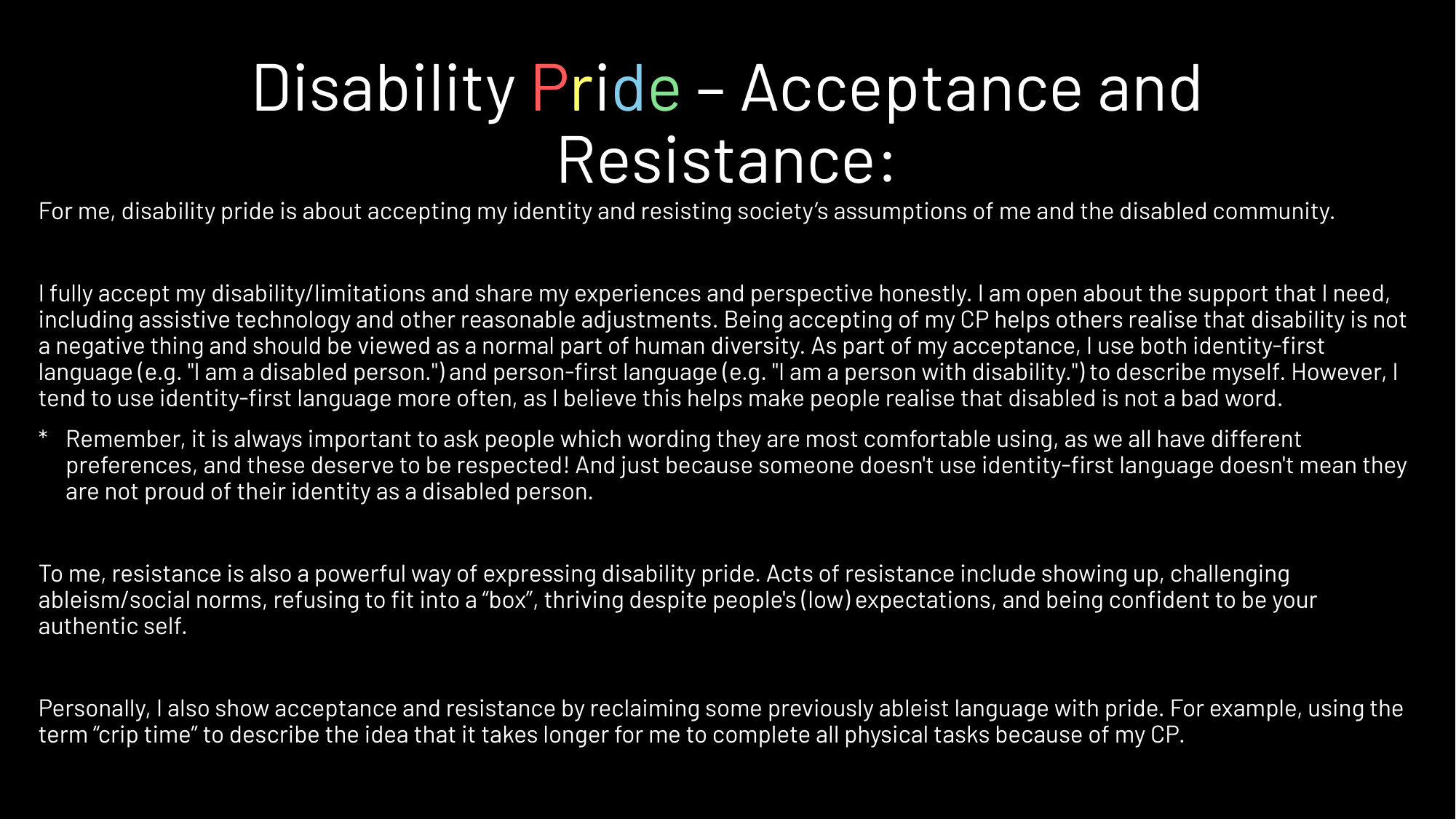

# Disability Pride – Acceptance and Resistance:
For me, disability pride is about accepting my identity and resisting society’s assumptions of me and the disabled community.

I fully accept my disability/limitations and share my experiences and perspective honestly. I am open about the support that I need, including assistive technology and other reasonable adjustments. Being accepting of my CP helps others realise that disability is not a negative thing and should be viewed as a normal part of human diversity. As part of my acceptance, I use both identity-first language (e.g. "I am a disabled person.") and person-first language (e.g. "I am a person with disability.") to describe myself. However, I tend to use identity-first language more often, as I believe this helps make people realise that disabled is not a bad word.
Remember, it is always important to ask people which wording they are most comfortable using, as we all have different preferences, and these deserve to be respected! And just because someone doesn't use identity-first language doesn't mean they are not proud of their identity as a disabled person.

To me, resistance is also a powerful way of expressing disability pride. Acts of resistance include showing up, challenging ableism/social norms, refusing to fit into a “box”, thriving despite people's (low) expectations, and being confident to be your authentic self.

Personally, I also show acceptance and resistance by reclaiming some previously ableist language with pride. For example, using the term “crip time” to describe the idea that it takes longer for me to complete all physical tasks because of my CP.